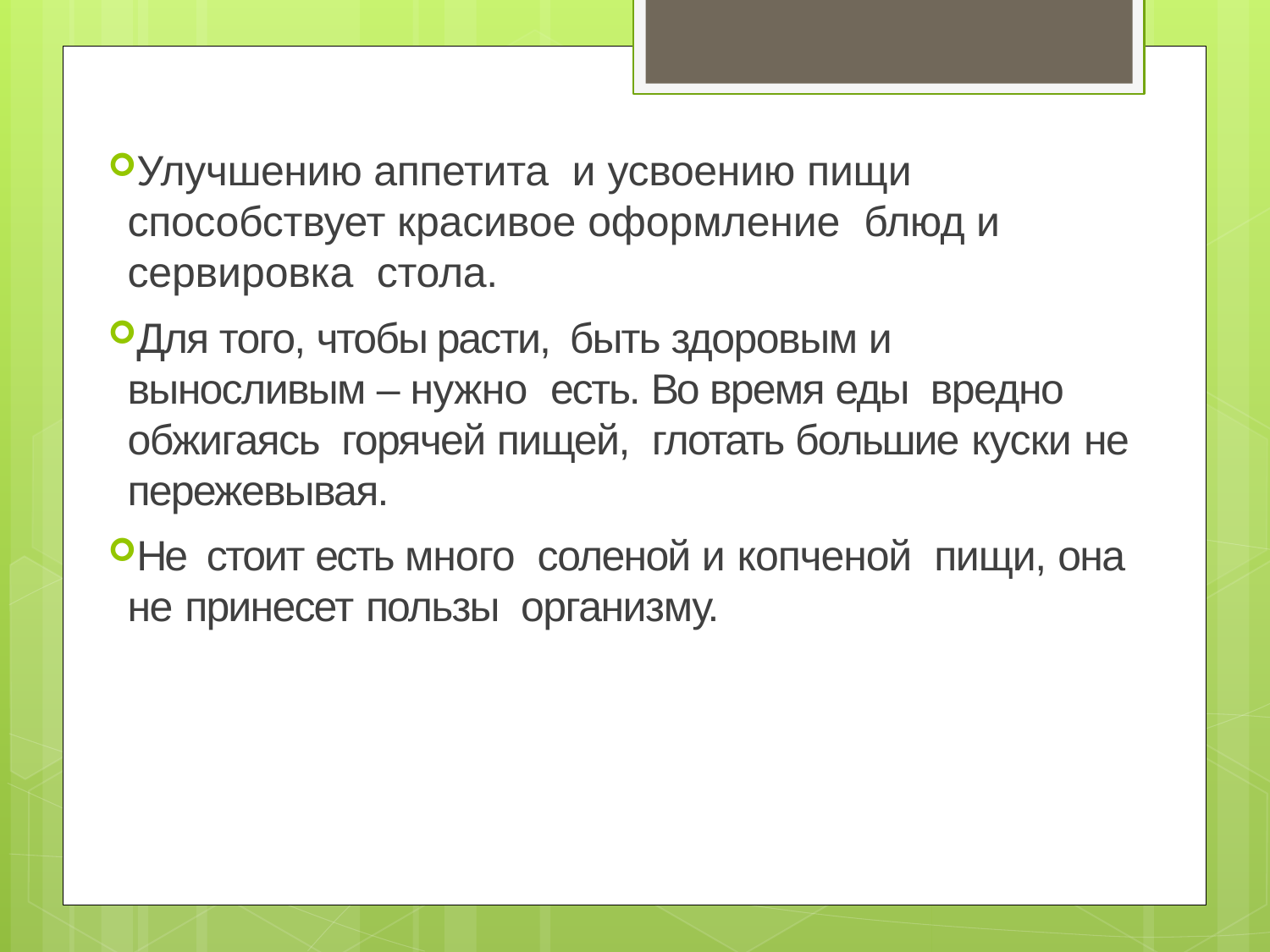

Улучшению аппетита  и усвоению пищи  способствует красивое оформление  блюд и сервировка  стола.
Для того, чтобы расти,  быть здоровым и  выносливым – нужно  есть. Во время еды  вредно обжигаясь  горячей пищей,  глотать большие куски не пережевывая.
Не  стоит есть много  соленой и копченой  пищи, она не принесет пользы  организму.